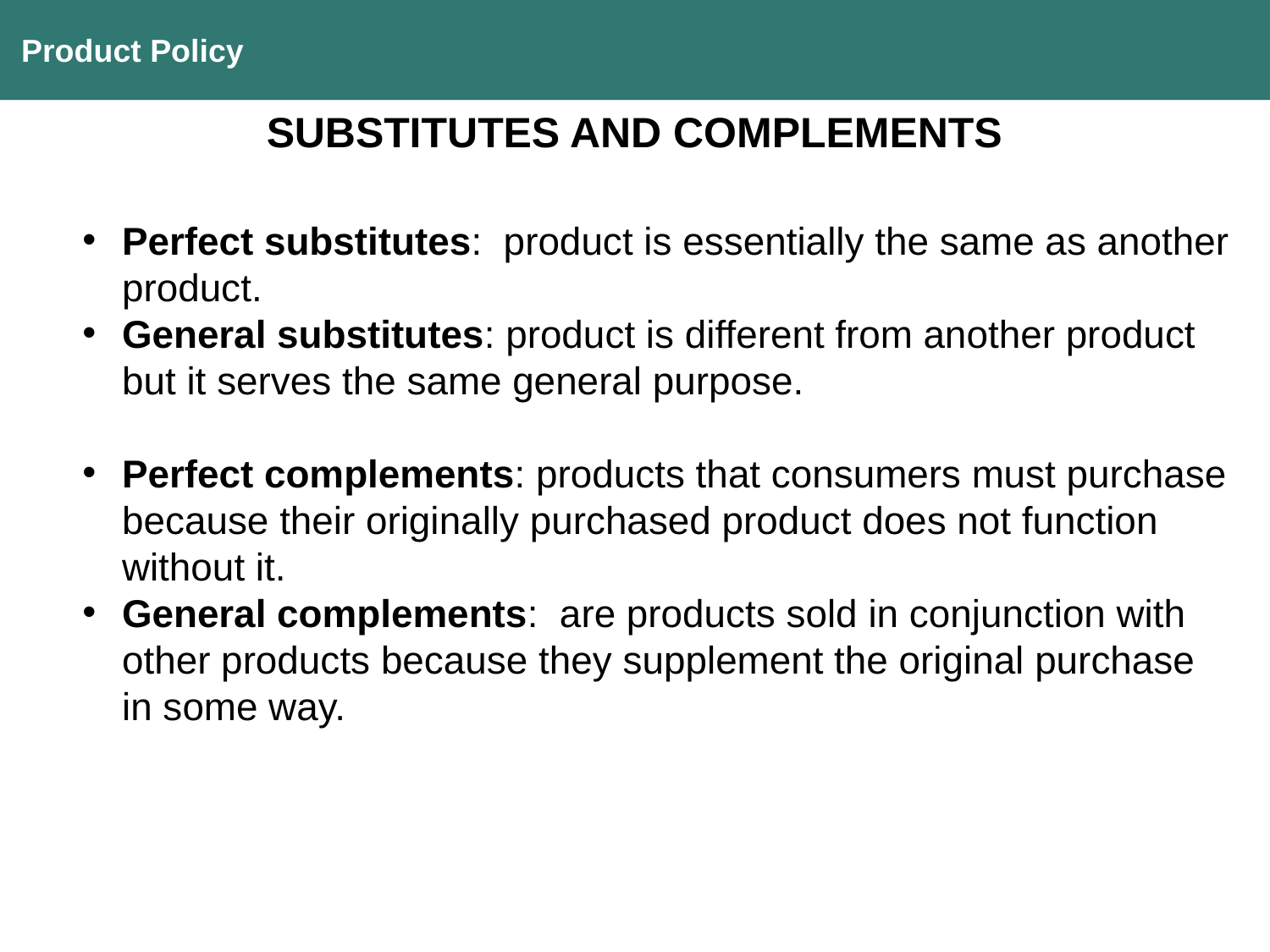

Product Policy
SUBSTITUTES AND COMPLEMENTS
Perfect substitutes:  product is essentially the same as another product.
General substitutes: product is different from another product but it serves the same general purpose.

Perfect complements: products that consumers must purchase because their originally purchased product does not function without it.
General complements:  are products sold in conjunction with other products because they supplement the original purchase in some way.